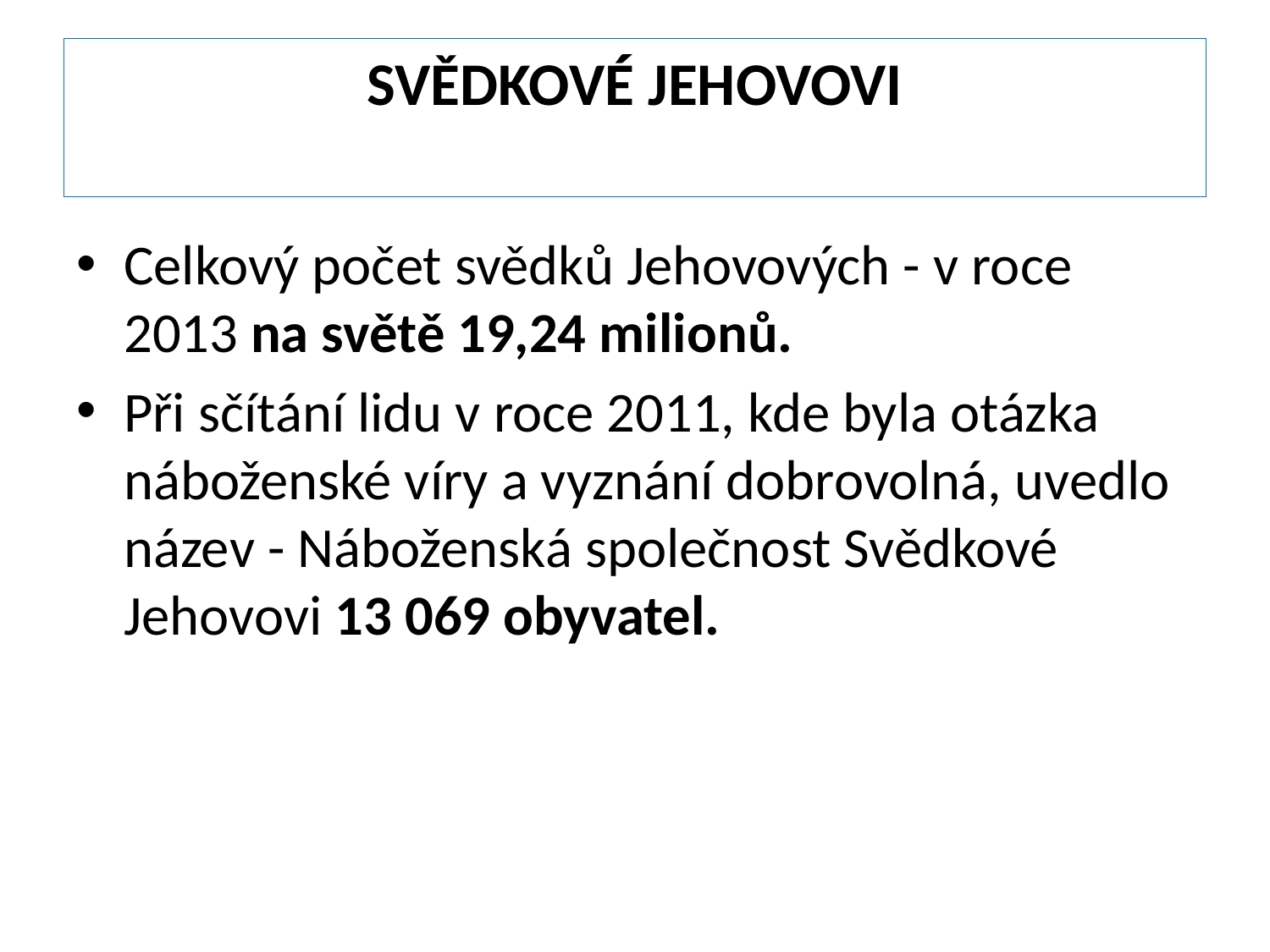

# SVĚDKOVÉ JEHOVOVI
Celkový počet svědků Jehovových - v roce 2013 na světě 19,24 milionů.
Při sčítání lidu v roce 2011, kde byla otázka náboženské víry a vyznání dobrovolná, uvedlo název - Náboženská společnost Svědkové Jehovovi 13 069 obyvatel.